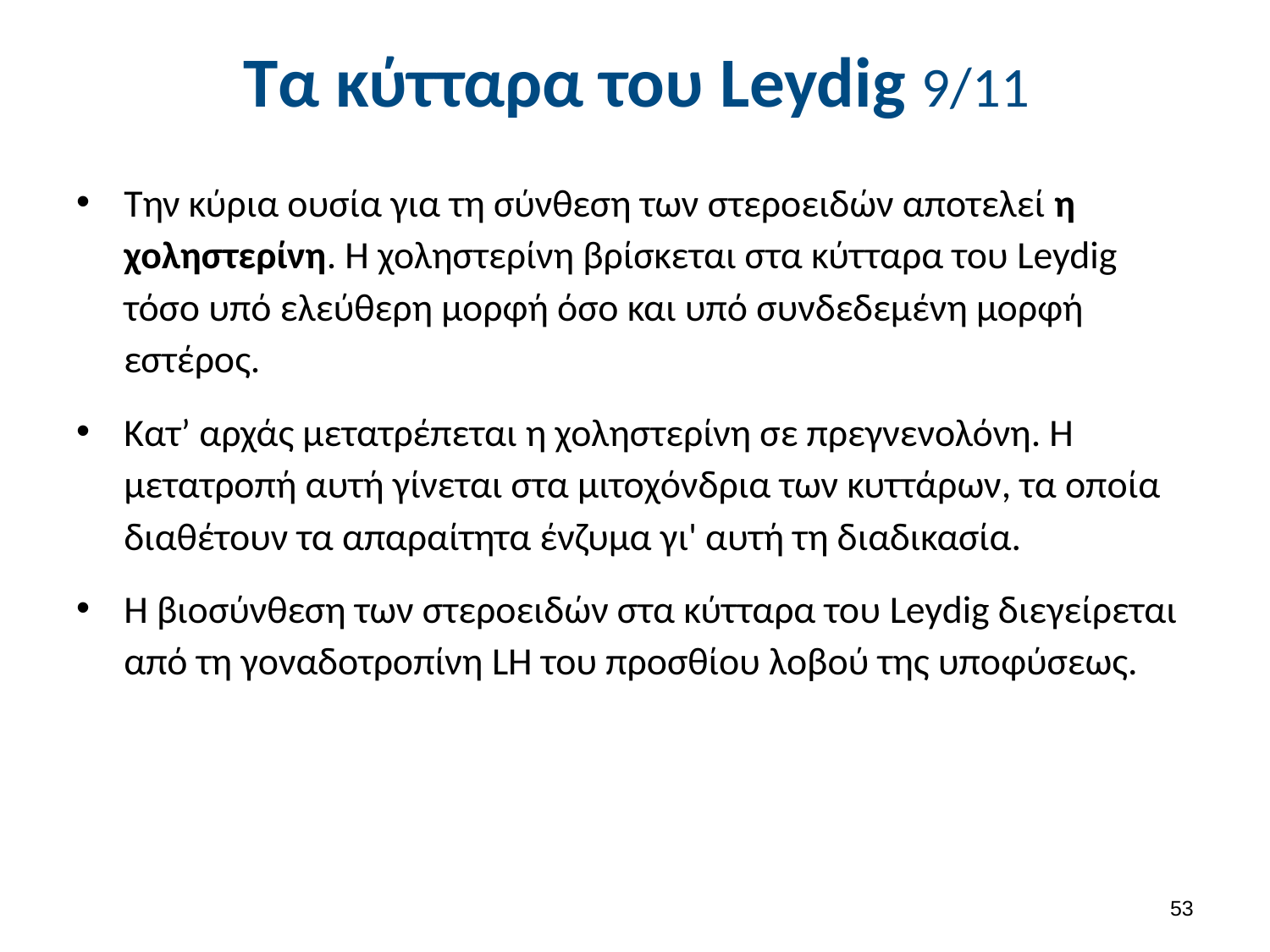

# Τα κύτταρα του Leydig 9/11
Την κύρια ουσία για τη σύνθεση των στεροειδών αποτελεί η χοληστερίνη. Η χοληστερίνη βρίσκεται στα κύτταρα του Leydig τόσο υπό ελεύθερη μορφή όσο και υπό συνδεδεμένη μορφή εστέρος.
Κατ’ αρχάς μετατρέπεται η χοληστερίνη σε πρεγνενολόνη. Η μετατροπή αυτή γίνεται στα μιτοχόνδρια των κυττάρων, τα οποία διαθέτουν τα απαραίτητα ένζυμα γι' αυτή τη διαδικασία.
Η βιοσύνθεση των στεροειδών στα κύτταρα του Leydig διεγείρεται από τη γοναδοτροπίνη LH του προσθίου λοβού της υποφύσεως.
53